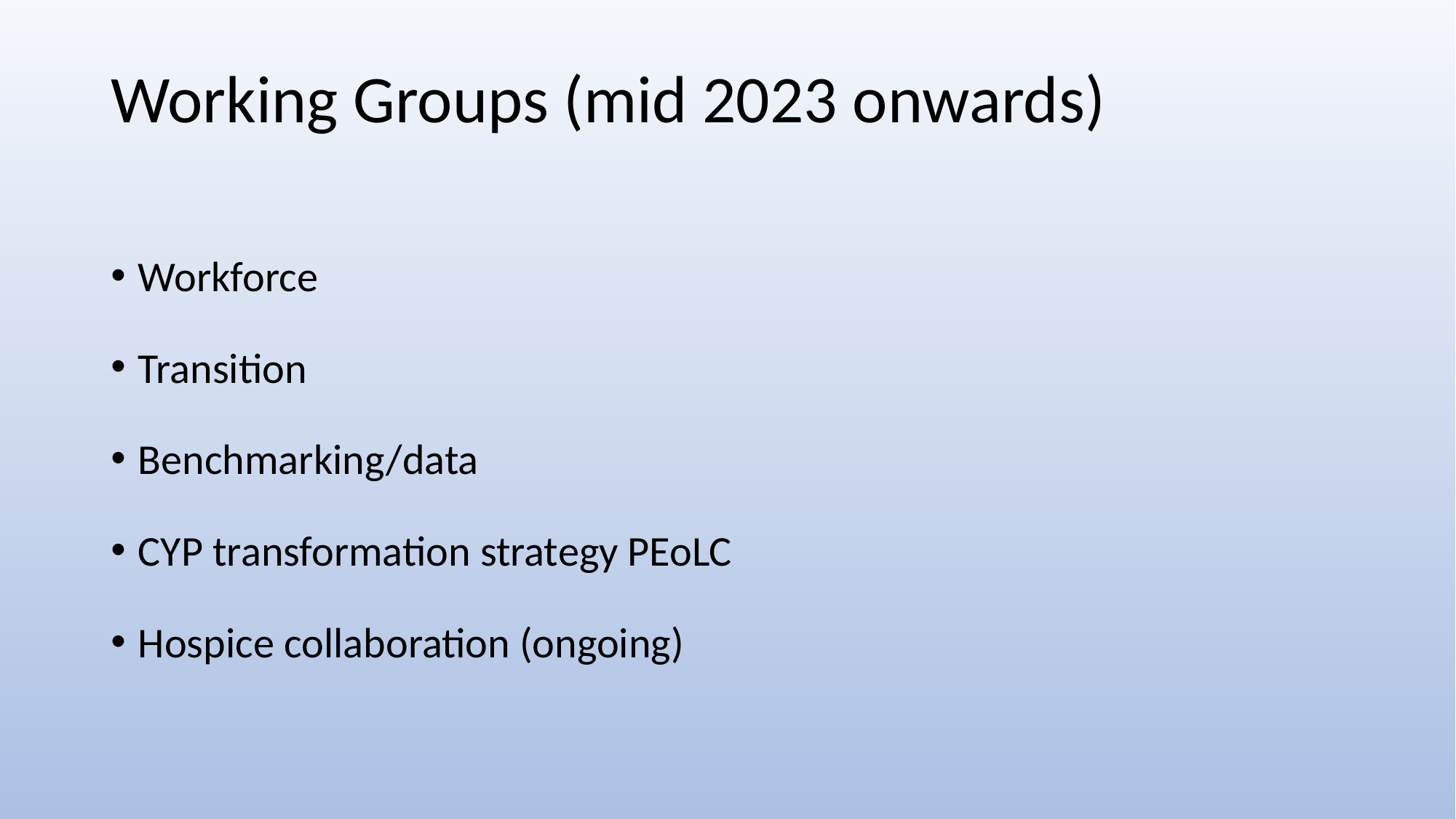

# Working Groups (mid 2023 onwards)
Workforce
Transition
Benchmarking/data
CYP transformation strategy PEoLC
Hospice collaboration (ongoing)